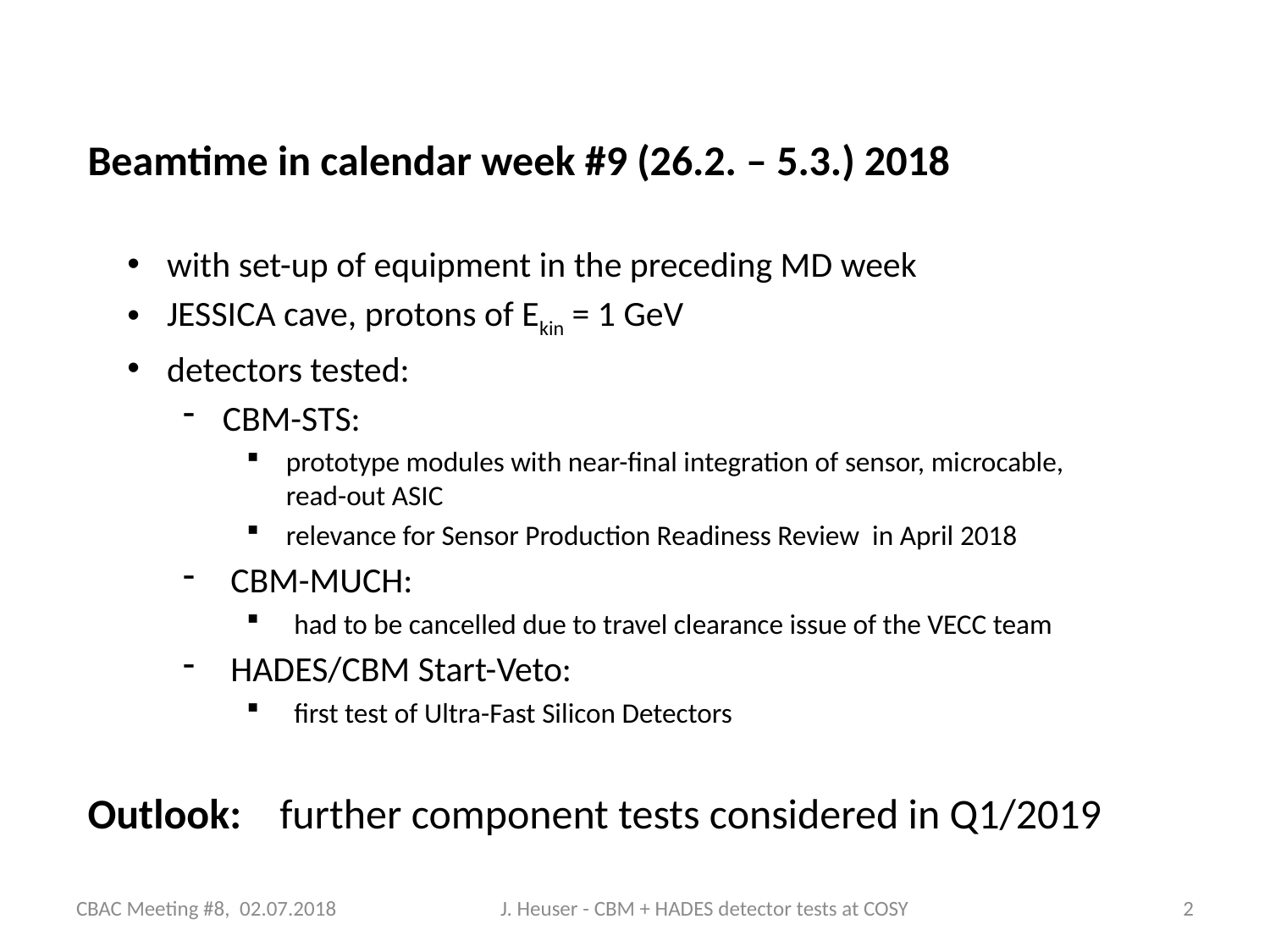

Beamtime in calendar week #9 (26.2. – 5.3.) 2018
with set-up of equipment in the preceding MD week
JESSICA cave, protons of Ekin = 1 GeV
detectors tested:
CBM-STS:
prototype modules with near-final integration of sensor, microcable,
read-out ASIC
relevance for Sensor Production Readiness Review  in April 2018
CBM-MUCH:
had to be cancelled due to travel clearance issue of the VECC team
HADES/CBM Start-Veto:
first test of Ultra-Fast Silicon Detectors

Outlook:    further component tests considered in Q1/2019
CBAC Meeting #8,  02.07.2018
J. Heuser - CBM + HADES detector tests at COSY
2